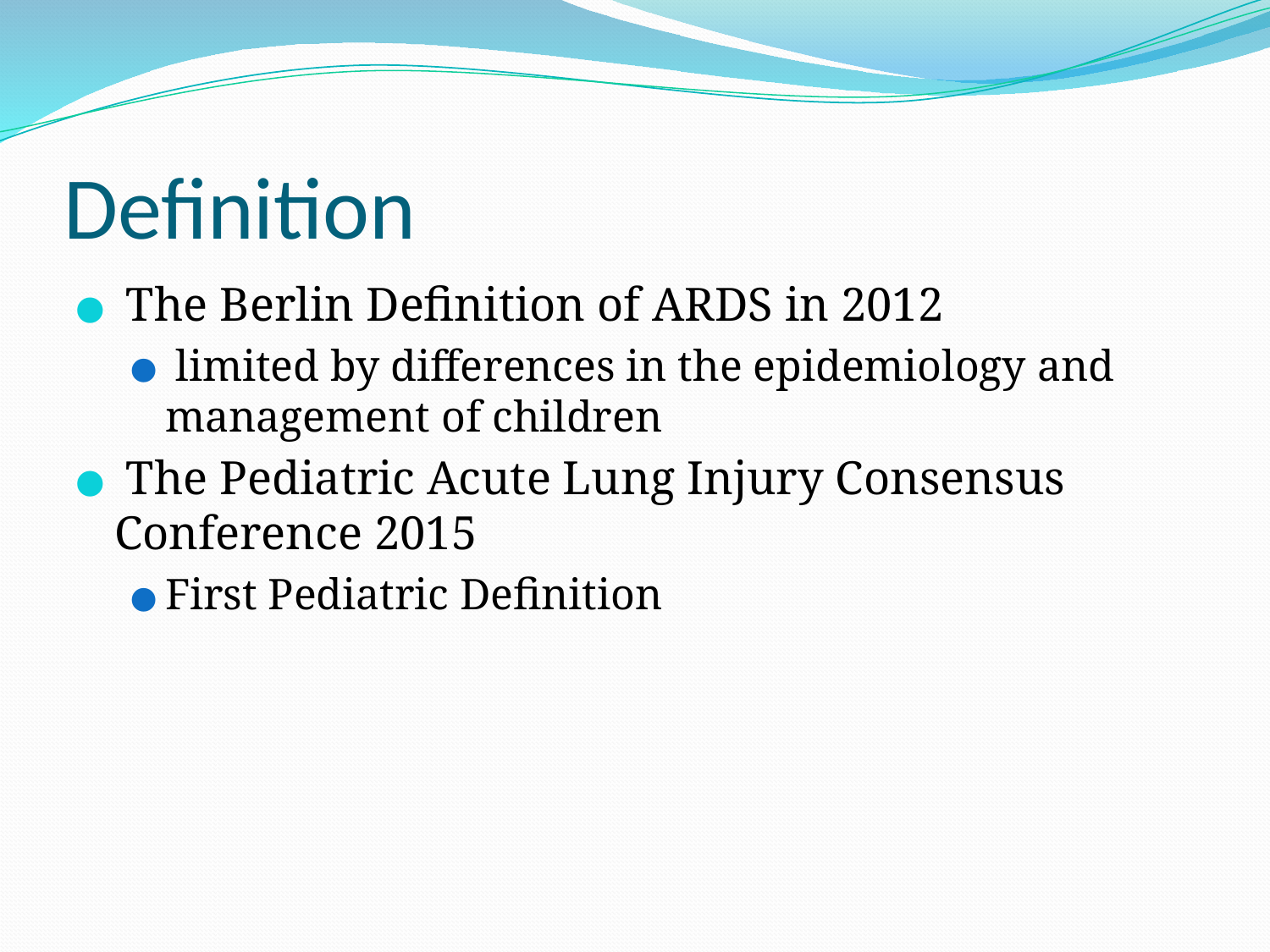

# Definition
 The Berlin Definition of ARDS in 2012
 limited by differences in the epidemiology and management of children
 The Pediatric Acute Lung Injury Consensus Conference 2015
First Pediatric Definition